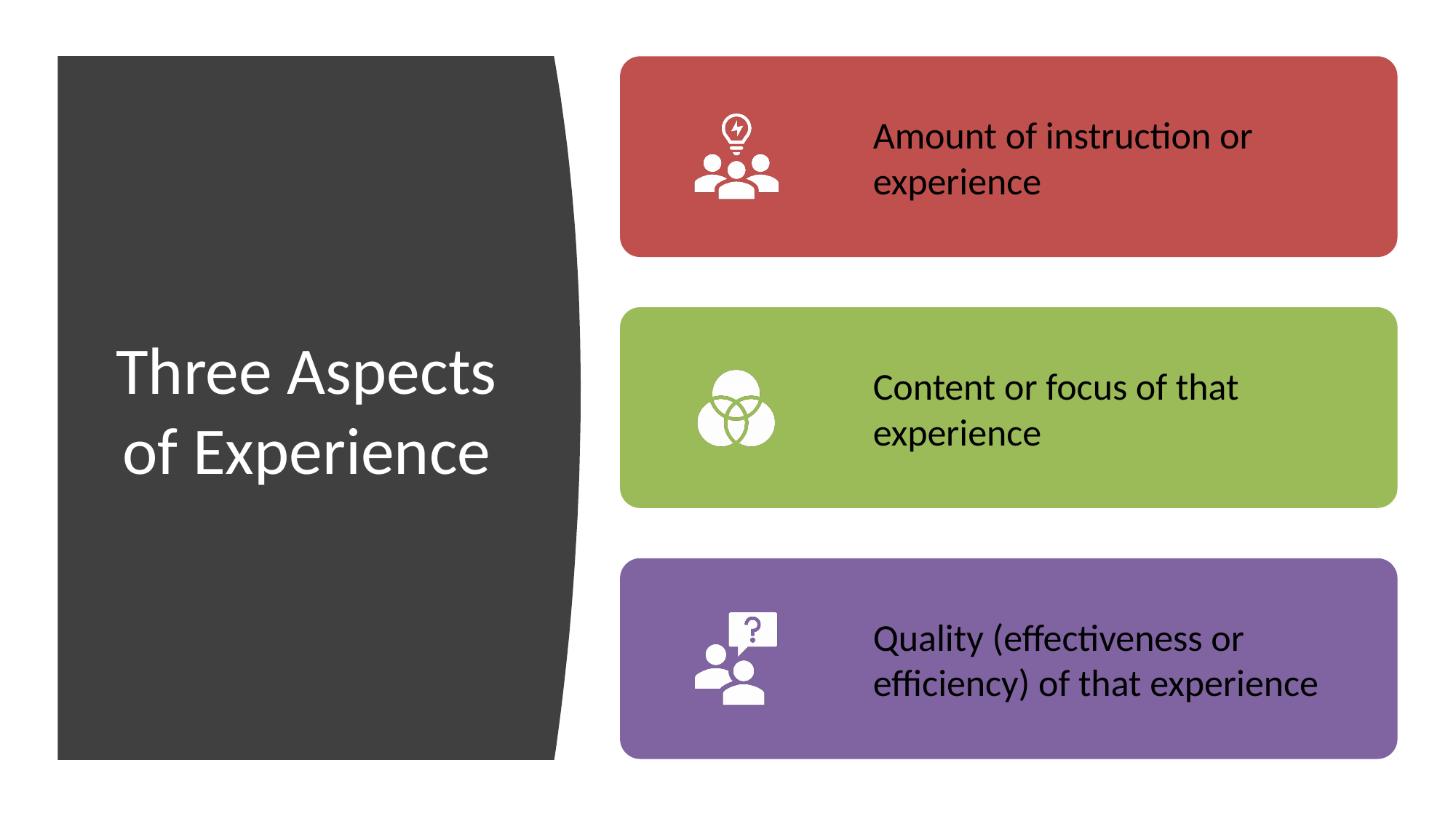

Amount of instruction or experience
Content or focus of that experience
Quality (effectiveness or efficiency) of that experience

# Three Aspects of Experience